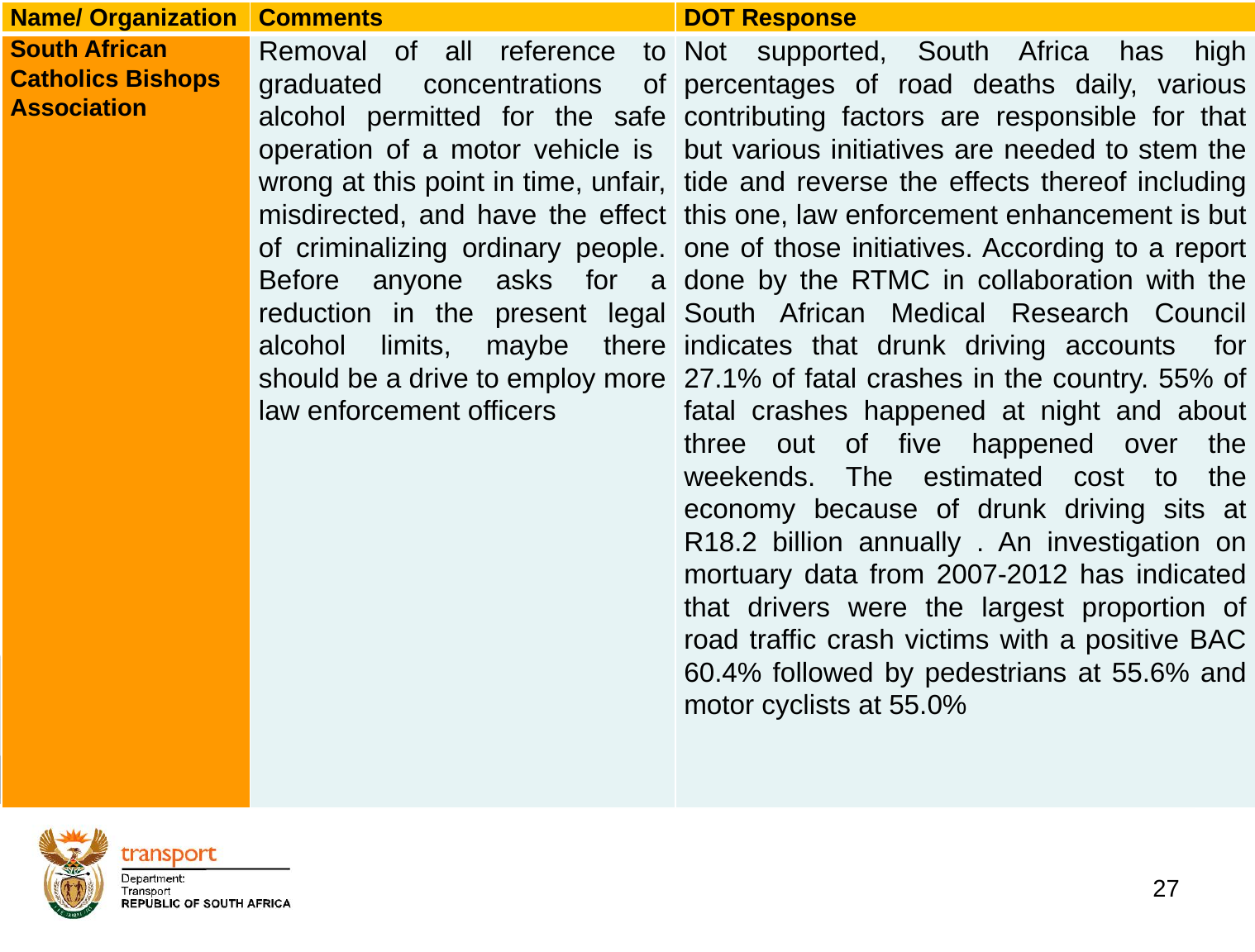

| Name/ Organization | Comments | DOT Response |
| --- | --- | --- |
| South African Catholics Bishops Association | Removal of all reference to graduated concentrations of alcohol permitted for the safe operation of a motor vehicle is wrong at this point in time, unfair, misdirected, and have the effect of criminalizing ordinary people. Before anyone asks for a reduction in the present legal alcohol limits, maybe there should be a drive to employ more law enforcement officers | Not supported, South Africa has high percentages of road deaths daily, various contributing factors are responsible for that but various initiatives are needed to stem the tide and reverse the effects thereof including this one, law enforcement enhancement is but one of those initiatives. According to a report done by the RTMC in collaboration with the South African Medical Research Council indicates that drunk driving accounts for 27.1% of fatal crashes in the country. 55% of fatal crashes happened at night and about three out of five happened over the weekends. The estimated cost to the economy because of drunk driving sits at R18.2 billion annually . An investigation on mortuary data from 2007-2012 has indicated that drivers were the largest proportion of road traffic crash victims with a positive BAC 60.4% followed by pedestrians at 55.6% and motor cyclists at 55.0% |
# 1. Background
27